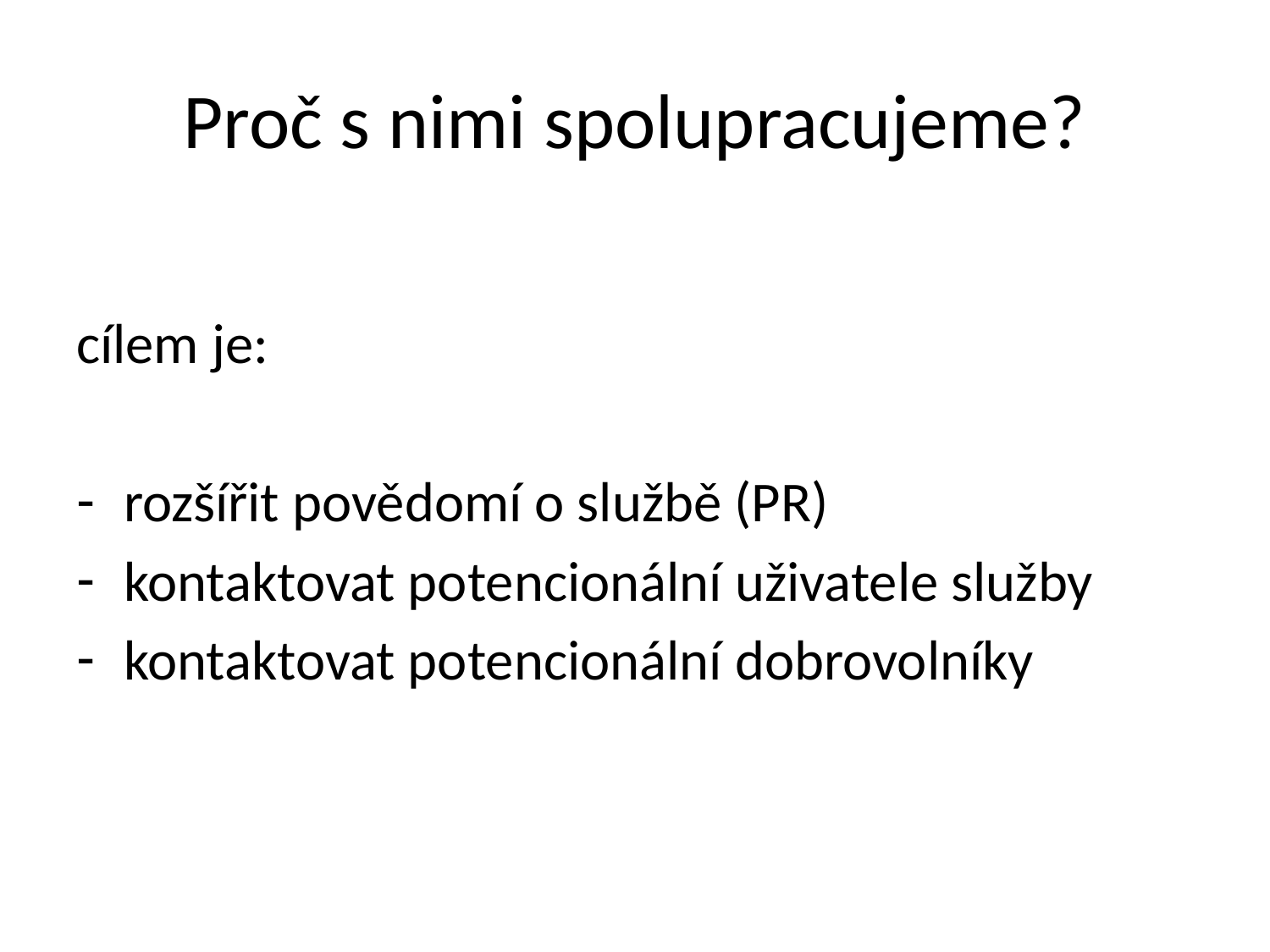

# Proč s nimi spolupracujeme?

cílem je:

rozšířit povědomí o službě (PR)
kontaktovat potencionální uživatele služby
kontaktovat potencionální dobrovolníky